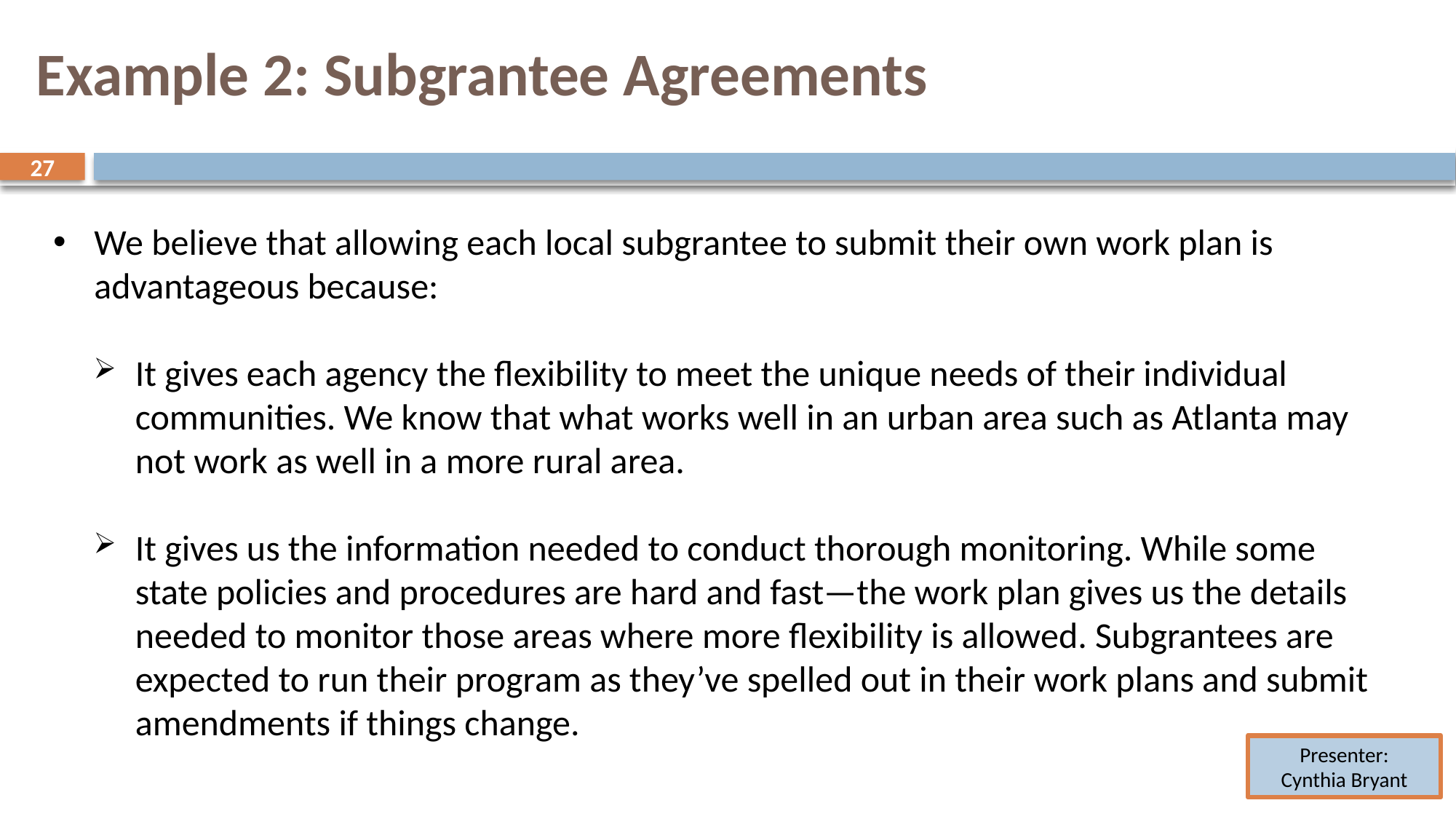

# Example 2: Subgrantee Agreements
27
27
We believe that allowing each local subgrantee to submit their own work plan is advantageous because:

It gives each agency the flexibility to meet the unique needs of their individual communities. We know that what works well in an urban area such as Atlanta may not work as well in a more rural area.

It gives us the information needed to conduct thorough monitoring. While some state policies and procedures are hard and fast—the work plan gives us the details needed to monitor those areas where more flexibility is allowed. Subgrantees are expected to run their program as they’ve spelled out in their work plans and submit amendments if things change.
Presenter:
Cynthia Bryant